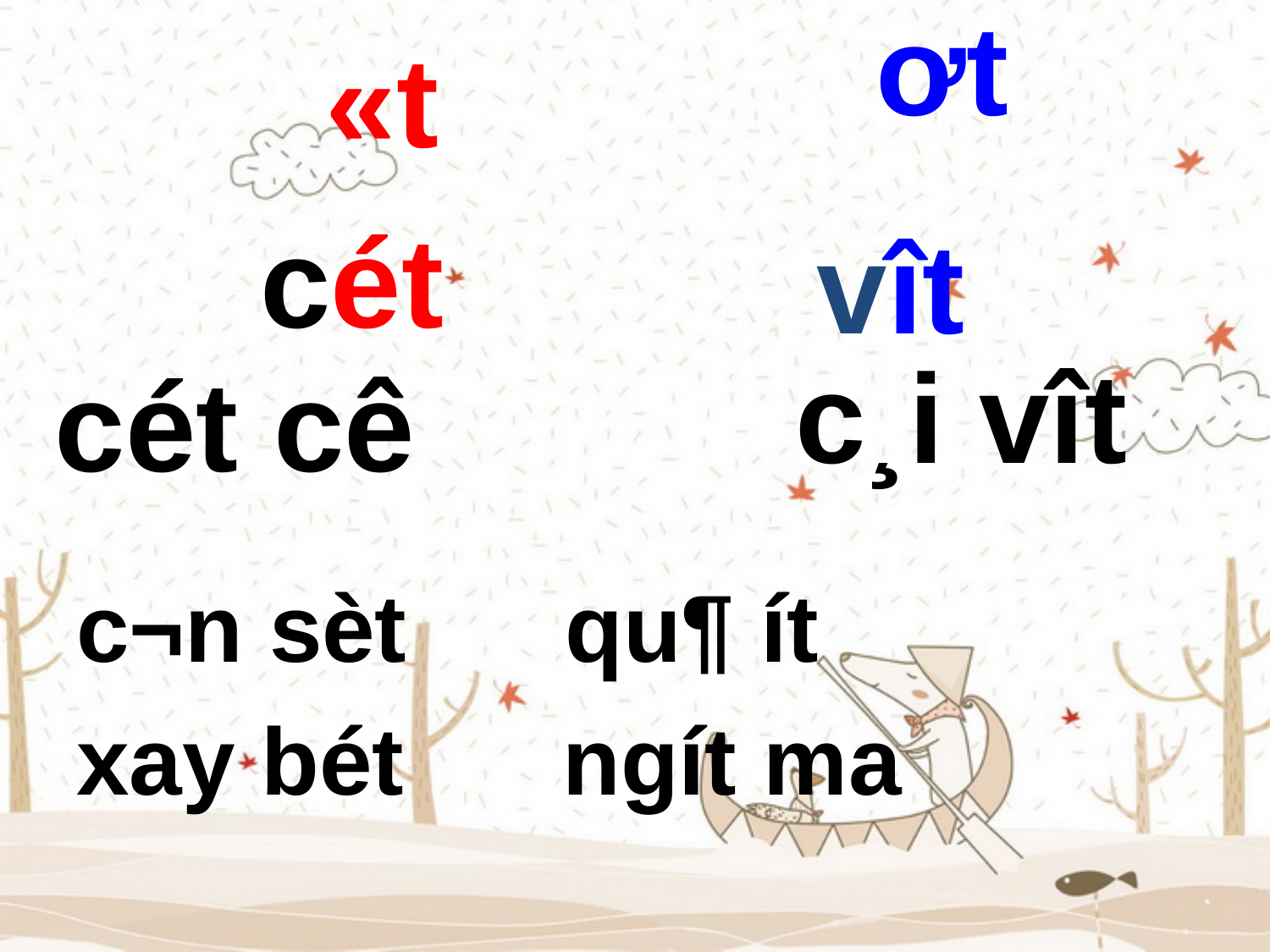

«t
       cét
                                          ơt

#
vît
c¸i vît
cét cê
c¬n sèt      qu¶ ít
xay bét      ngít m­a